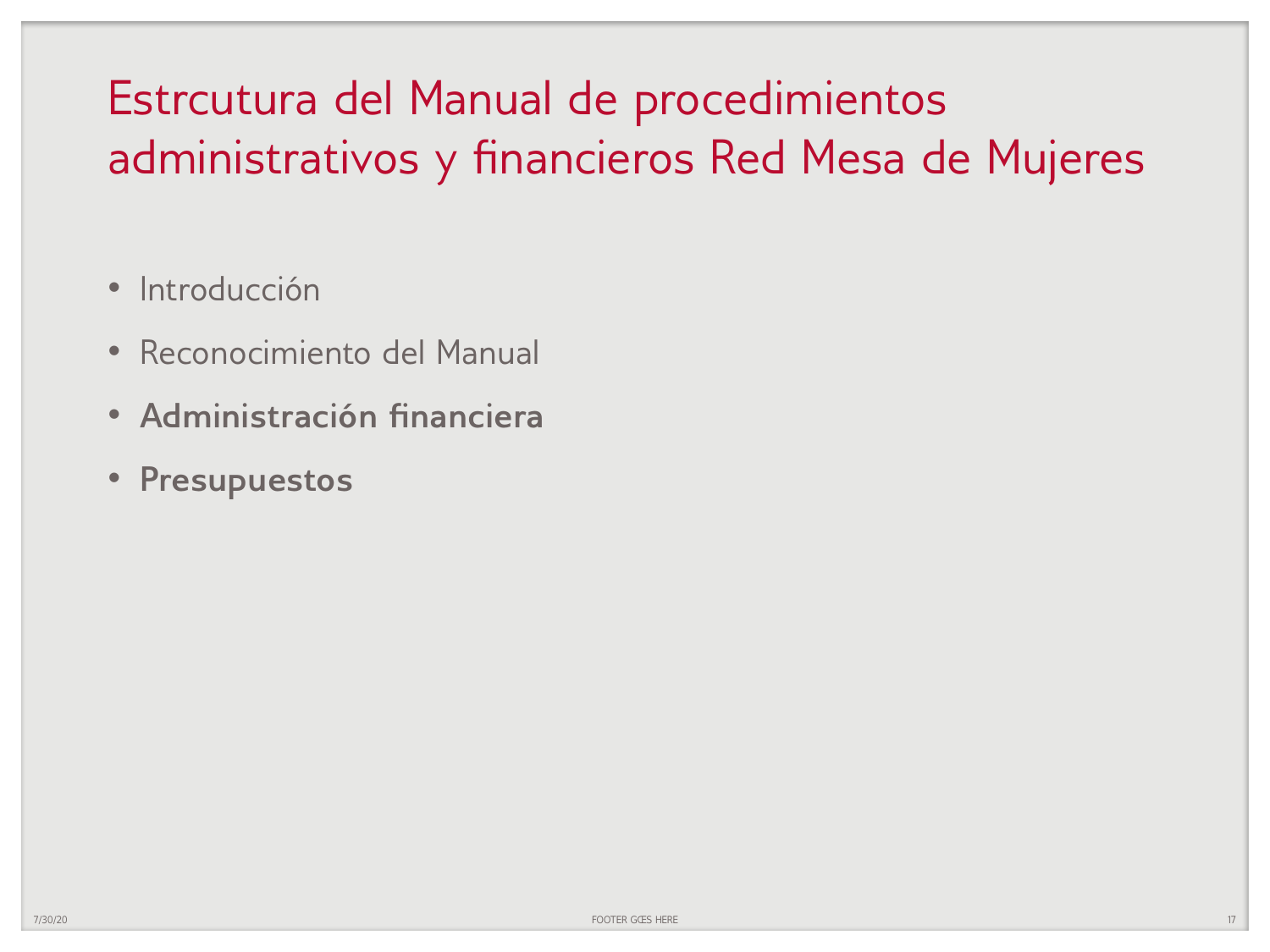

# Estrcutura del Manual de procedimientos administrativos y financieros Red Mesa de Mujeres
Introducción
Reconocimiento del Manual
Administración financiera
Presupuestos
7/30/20
FOOTER GOES HERE
17